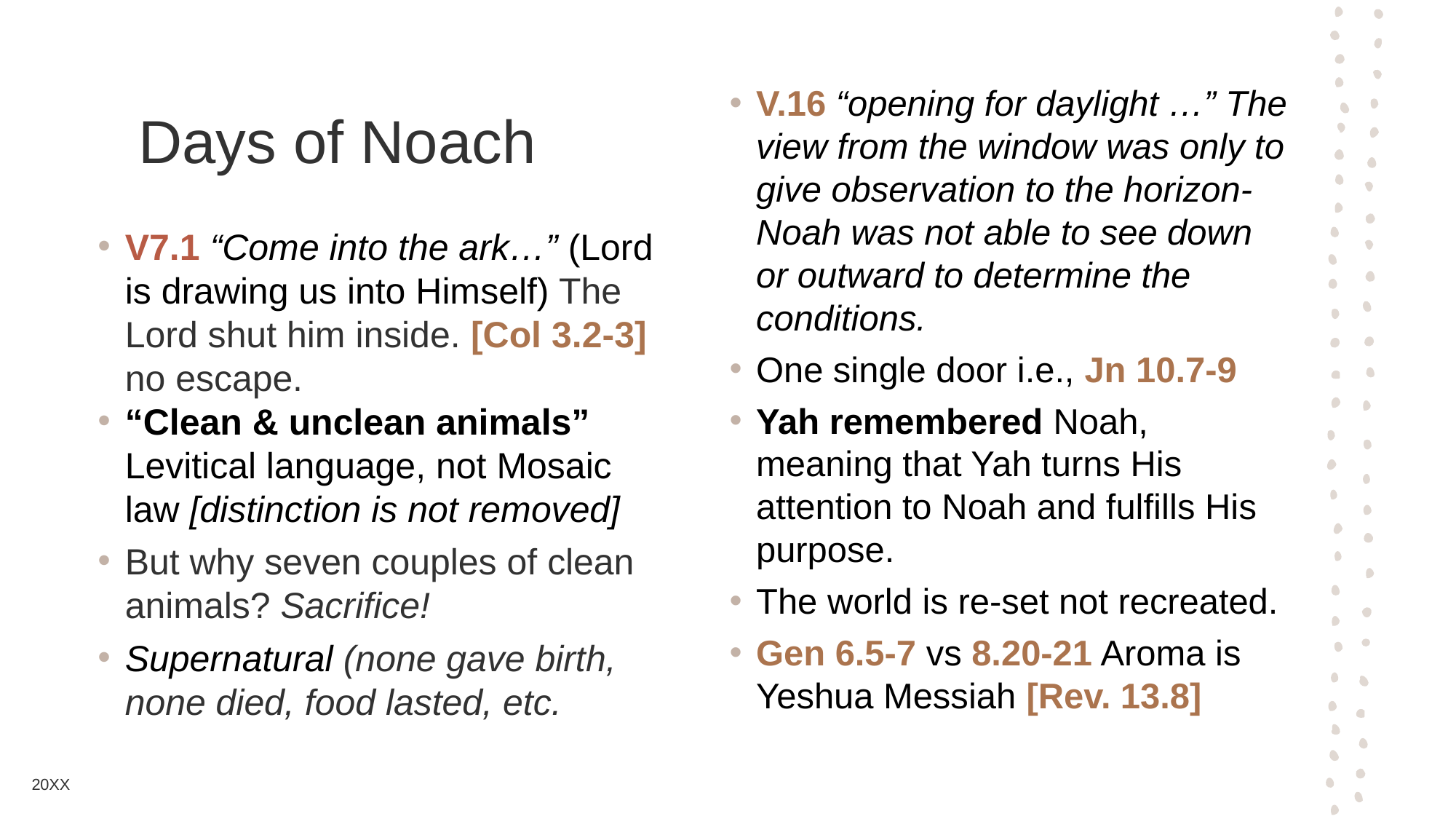

# Days of Noach
V.16 “opening for daylight …” The view from the window was only to give observation to the horizon-Noah was not able to see down or outward to determine the conditions.
One single door i.e., Jn 10.7-9
Yah remembered Noah, meaning that Yah turns His attention to Noah and fulfills His purpose.
The world is re-set not recreated.
Gen 6.5-7 vs 8.20-21 Aroma is Yeshua Messiah [Rev. 13.8]
V7.1 “Come into the ark…” (Lord is drawing us into Himself) The Lord shut him inside. [Col 3.2-3] no escape.
“Clean & unclean animals” Levitical language, not Mosaic law [distinction is not removed]
But why seven couples of clean animals? Sacrifice!
Supernatural (none gave birth, none died, food lasted, etc.

20XX